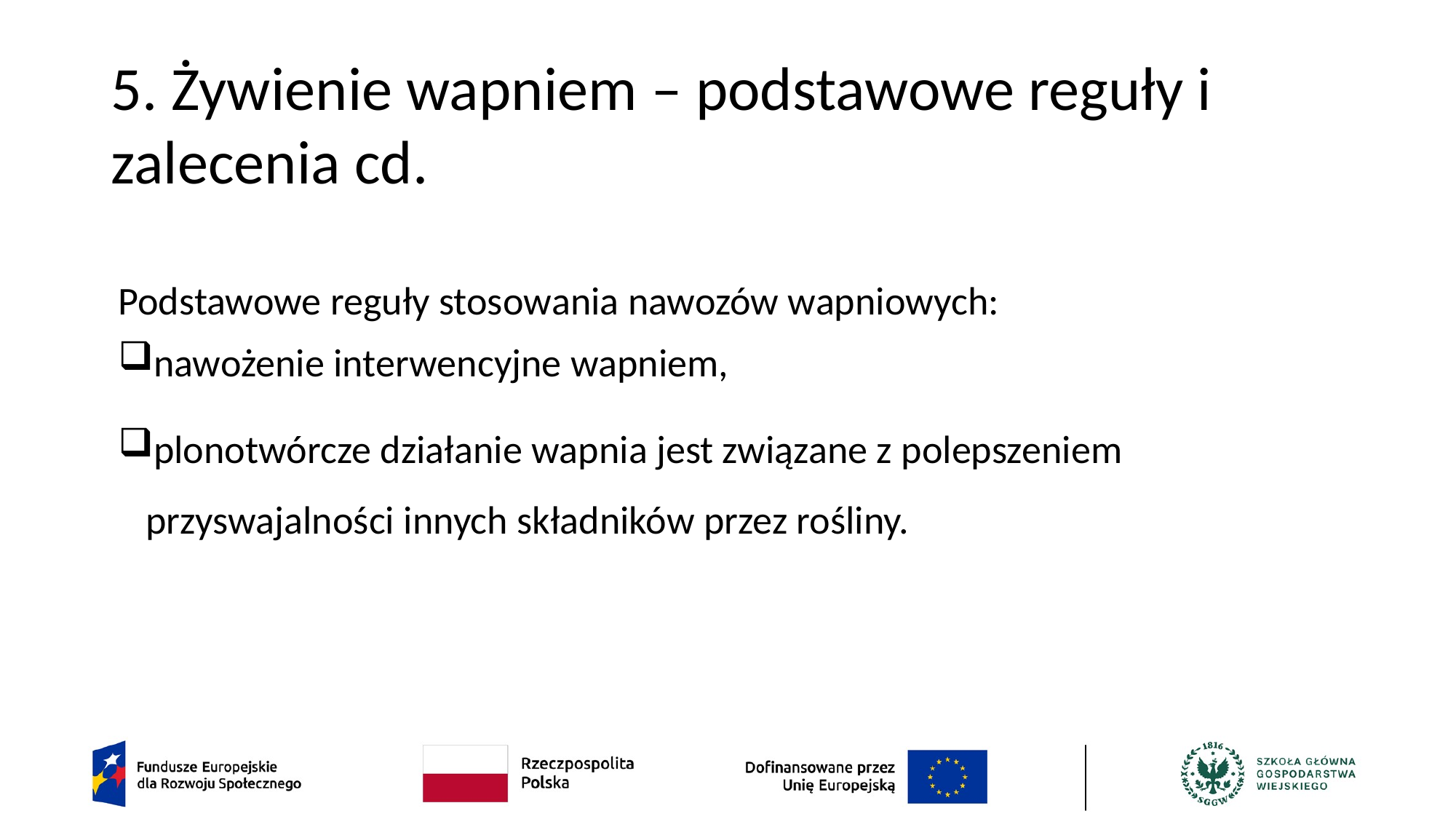

# 5. Żywienie wapniem – podstawowe reguły i zalecenia cd.
Podstawowe reguły stosowania nawozów wapniowych:
nawożenie interwencyjne wapniem,
plonotwórcze działanie wapnia jest związane z polepszeniem przyswajalności innych składników przez rośliny.